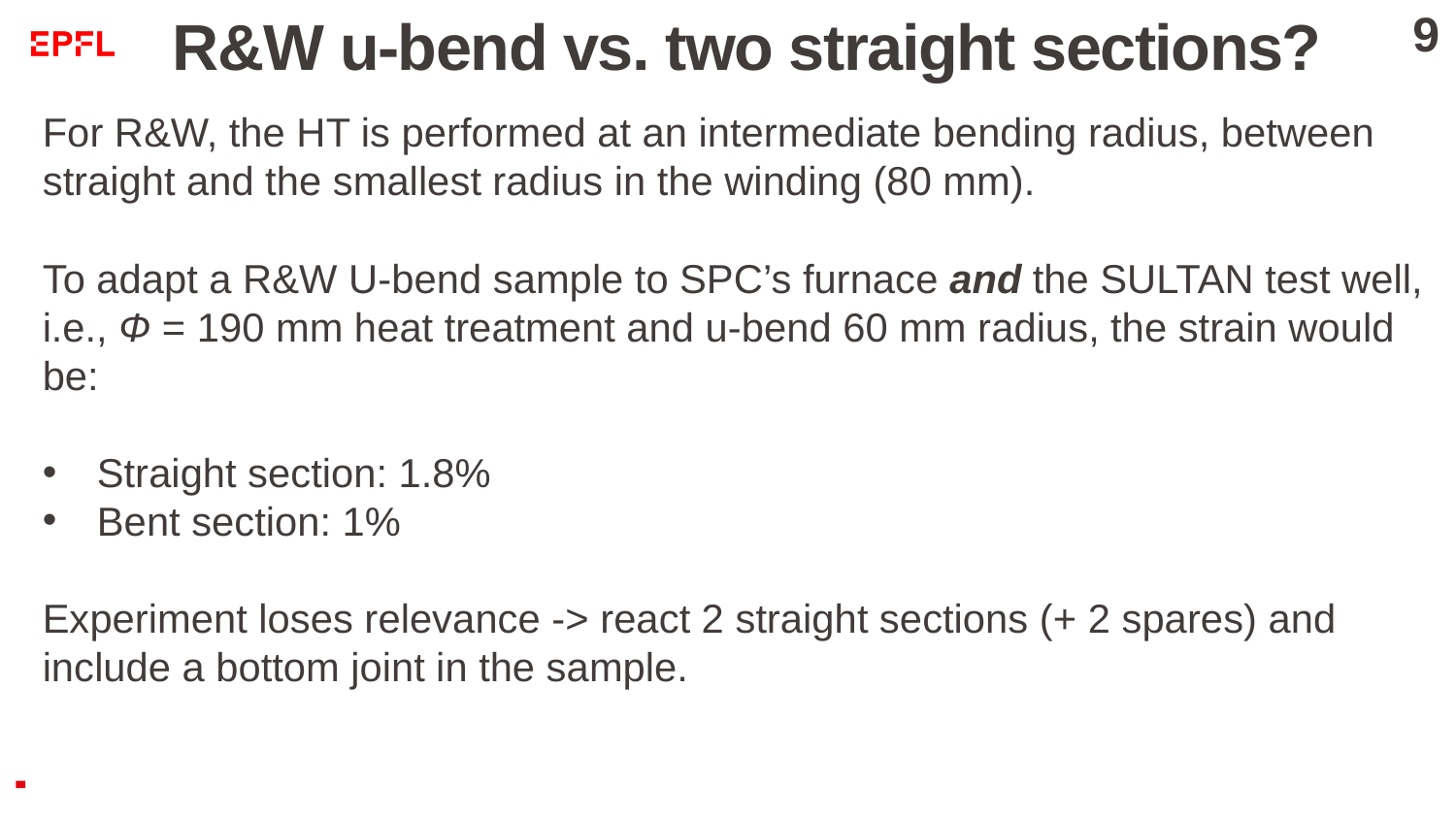

# R&W u-bend vs. two straight sections?
For R&W, the HT is performed at an intermediate bending radius, between straight and the smallest radius in the winding (80 mm).

To adapt a R&W U-bend sample to SPC’s furnace and the SULTAN test well, i.e., Ф = 190 mm heat treatment and u-bend 60 mm radius, the strain would be:

Straight section: 1.8%
Bent section: 1%

Experiment loses relevance -> react 2 straight sections (+ 2 spares) and include a bottom joint in the sample.